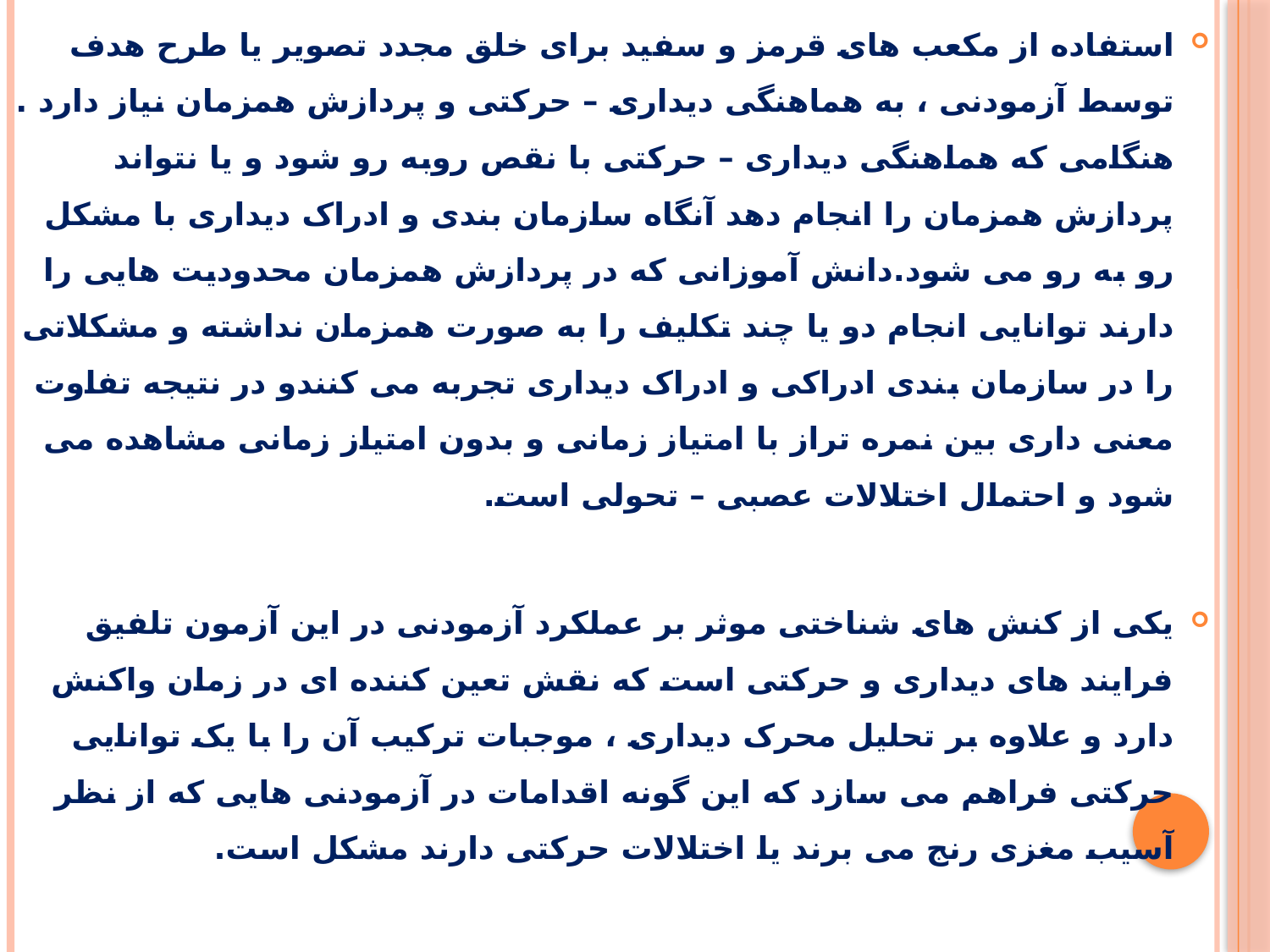

استفاده از مکعب های قرمز و سفید برای خلق مجدد تصویر یا طرح هدف توسط آزمودنی ، به هماهنگی دیداری – حرکتی و پردازش همزمان نیاز دارد . هنگامی که هماهنگی دیداری – حرکتی با نقص روبه رو شود و یا نتواند پردازش همزمان را انجام دهد آنگاه سازمان بندی و ادراک دیداری با مشکل رو به رو می شود.دانش آموزانی که در پردازش همزمان محدودیت هایی را دارند توانایی انجام دو یا چند تکلیف را به صورت همزمان نداشته و مشکلاتی را در سازمان بندی ادراکی و ادراک دیداری تجربه می کنندو در نتیجه تفاوت معنی داری بین نمره تراز با امتیاز زمانی و بدون امتیاز زمانی مشاهده می شود و احتمال اختلالات عصبی – تحولی است.

یکی از کنش های شناختی موثر بر عملکرد آزمودنی در این آزمون تلفیق فرایند های دیداری و حرکتی است که نقش تعین کننده ای در زمان واکنش دارد و علاوه بر تحلیل محرک دیداری ، موجبات ترکیب آن را با یک توانایی حرکتی فراهم می سازد که این گونه اقدامات در آزمودنی هایی که از نظر آسیب مغزی رنج می برند یا اختلالات حرکتی دارند مشکل است.

#